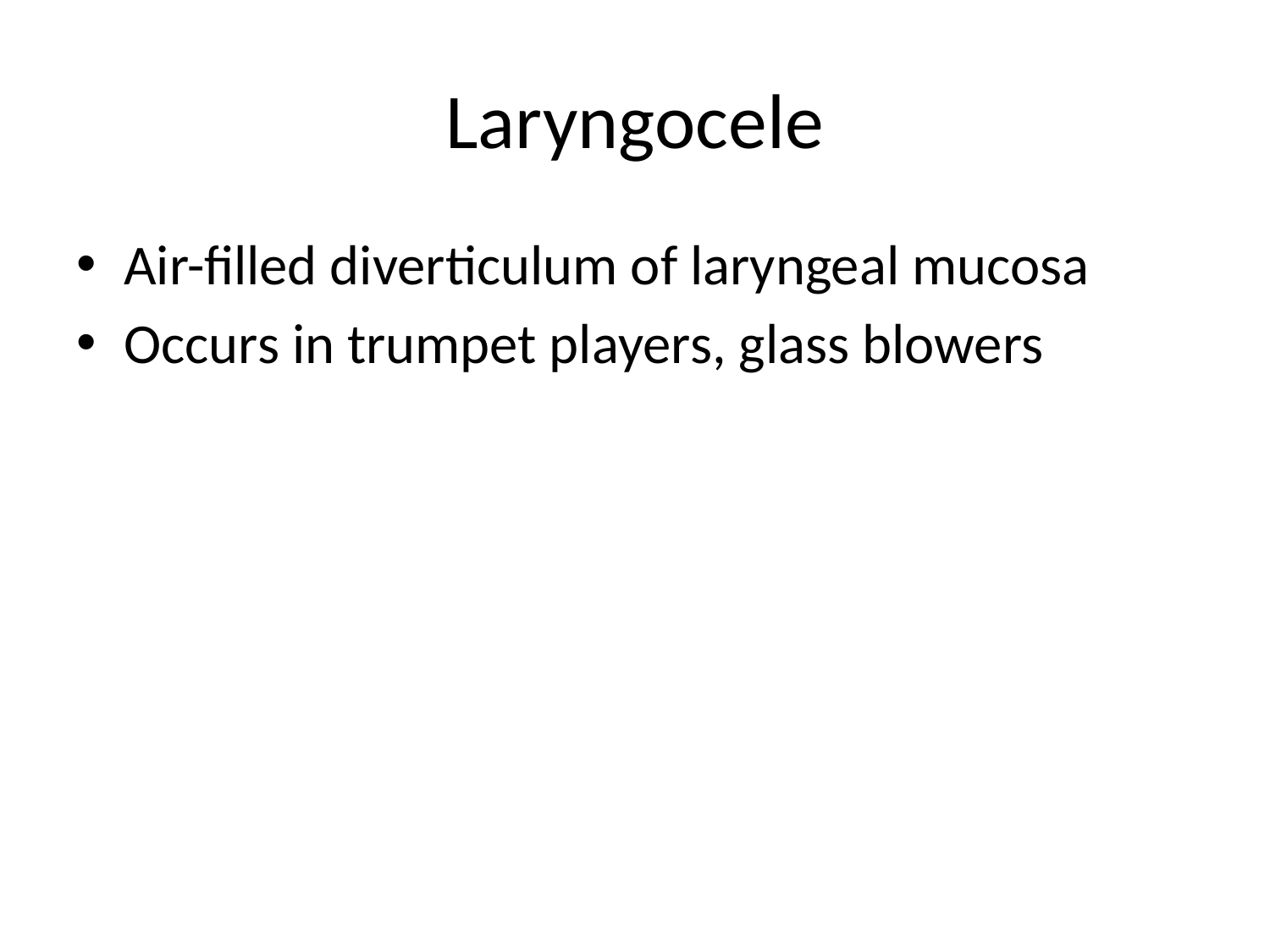

# Laryngocele
Air-filled diverticulum of laryngeal mucosa
Occurs in trumpet players, glass blowers